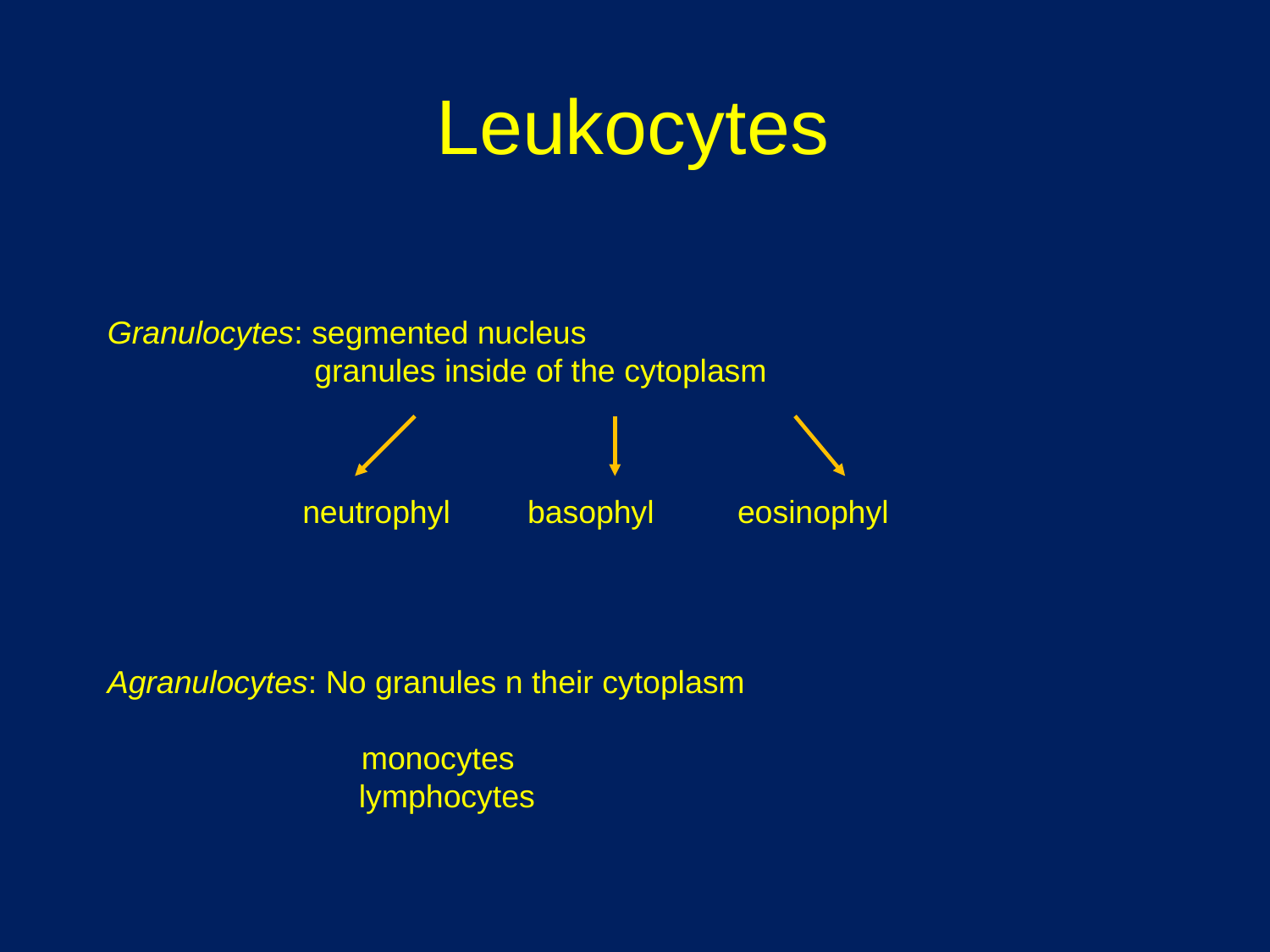

# Leukocytes
Granulocytes: segmented nucleus
	         granules inside of the cytoplasm
neutrophyl
basophyl
eosinophyl
Agranulocytes: No granules n their cytoplasm

		monocytes
	              lymphocytes